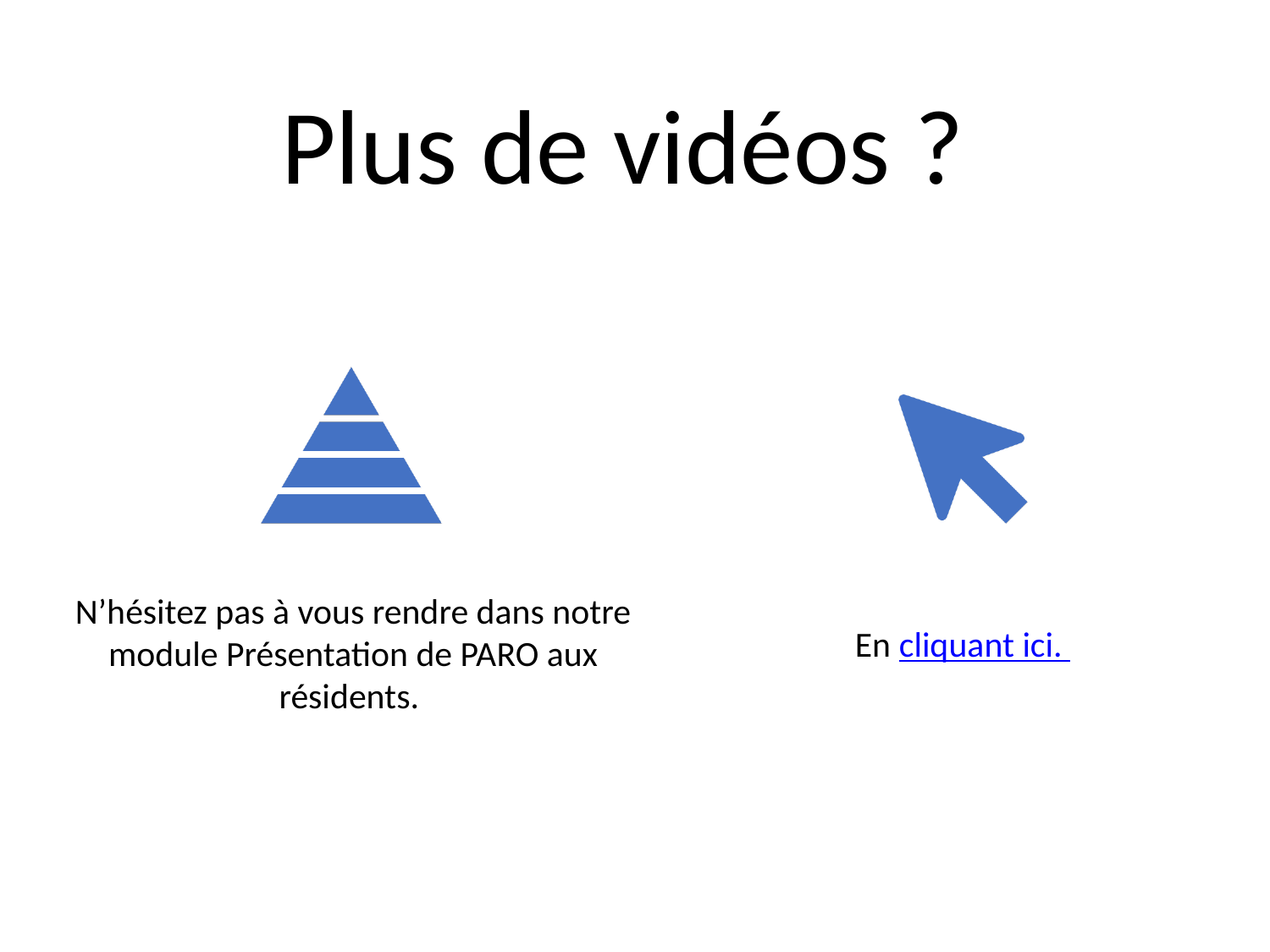

# Plus de vidéos ?
N’hésitez pas à vous rendre dans notre module Présentation de PARO aux résidents.
En cliquant ici.